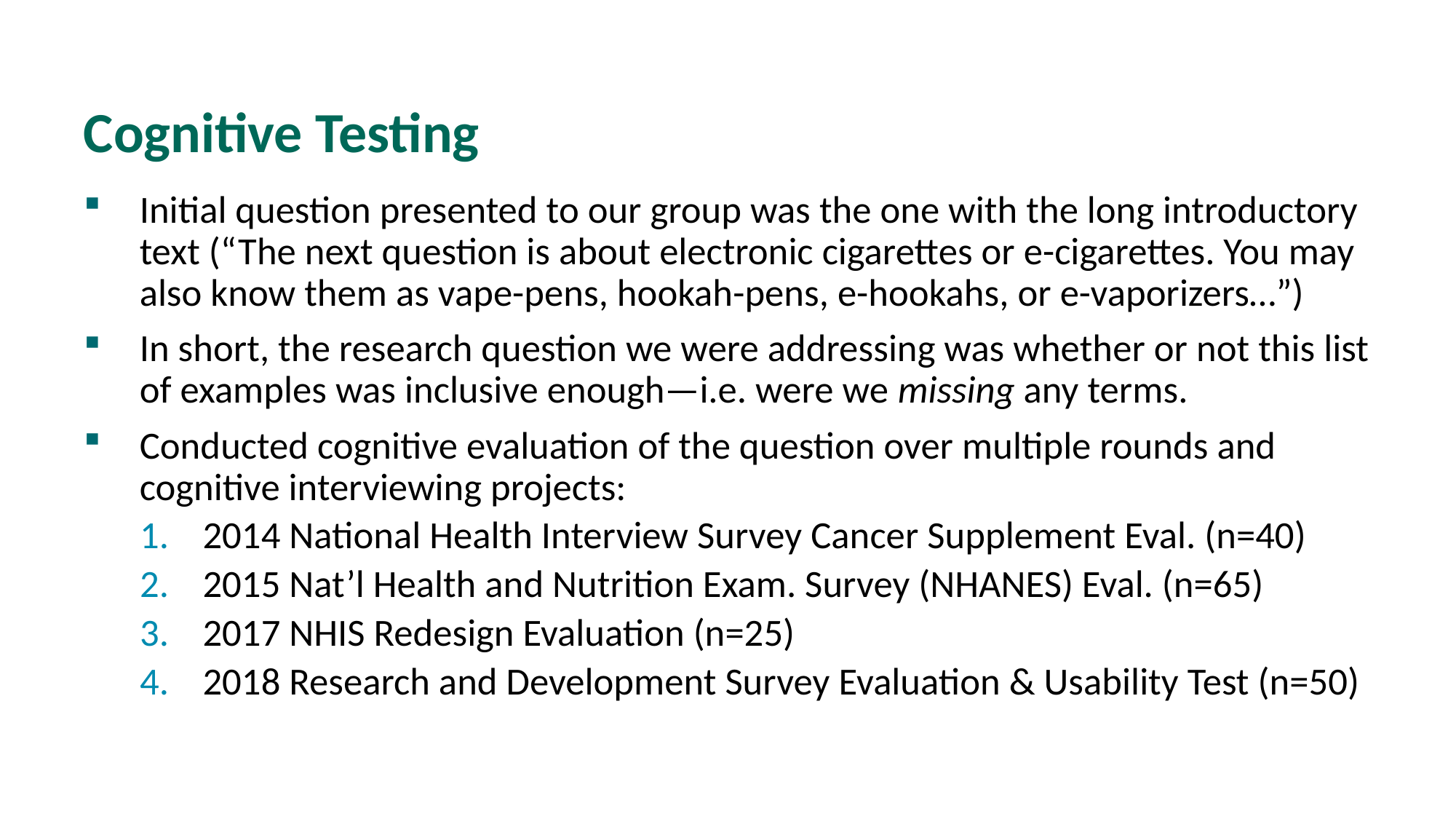

# Cognitive Testing
Initial question presented to our group was the one with the long introductory text (“The next question is about electronic cigarettes or e-cigarettes. You may also know them as vape-pens, hookah-pens, e-hookahs, or e-vaporizers…”)
In short, the research question we were addressing was whether or not this list of examples was inclusive enough—i.e. were we missing any terms.
Conducted cognitive evaluation of the question over multiple rounds and cognitive interviewing projects:
2014 National Health Interview Survey Cancer Supplement Eval. (n=40)
2015 Nat’l Health and Nutrition Exam. Survey (NHANES) Eval. (n=65)
2017 NHIS Redesign Evaluation (n=25)
2018 Research and Development Survey Evaluation & Usability Test (n=50)